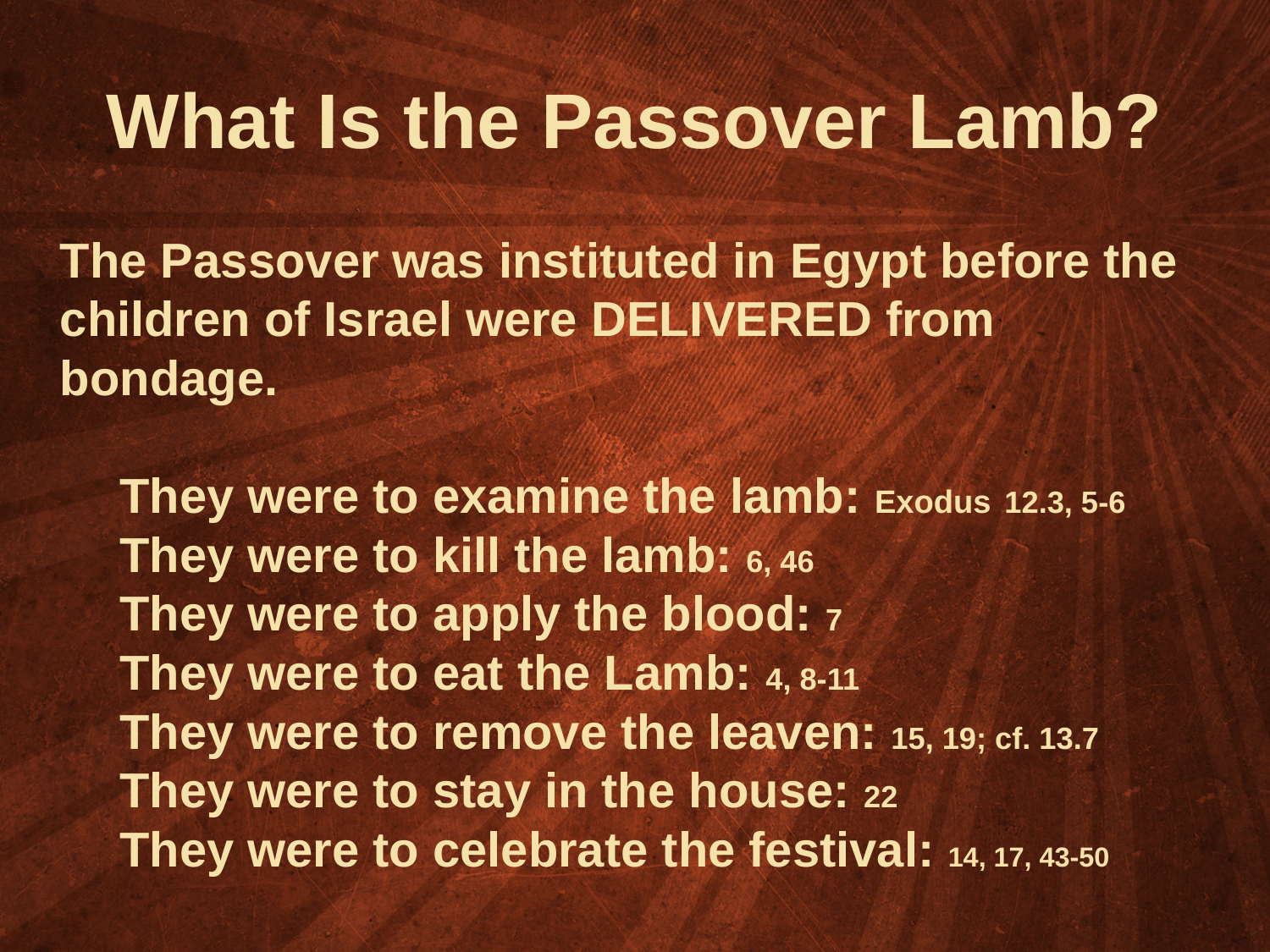

# What Is the Passover Lamb?
The Passover was instituted in Egypt before the children of Israel were DELIVERED from bondage.

They were to examine the lamb: Exodus 12.3, 5-6
They were to kill the lamb: 6, 46
They were to apply the blood: 7
They were to eat the Lamb: 4, 8-11
They were to remove the leaven: 15, 19; cf. 13.7
They were to stay in the house: 22
They were to celebrate the festival: 14, 17, 43-50